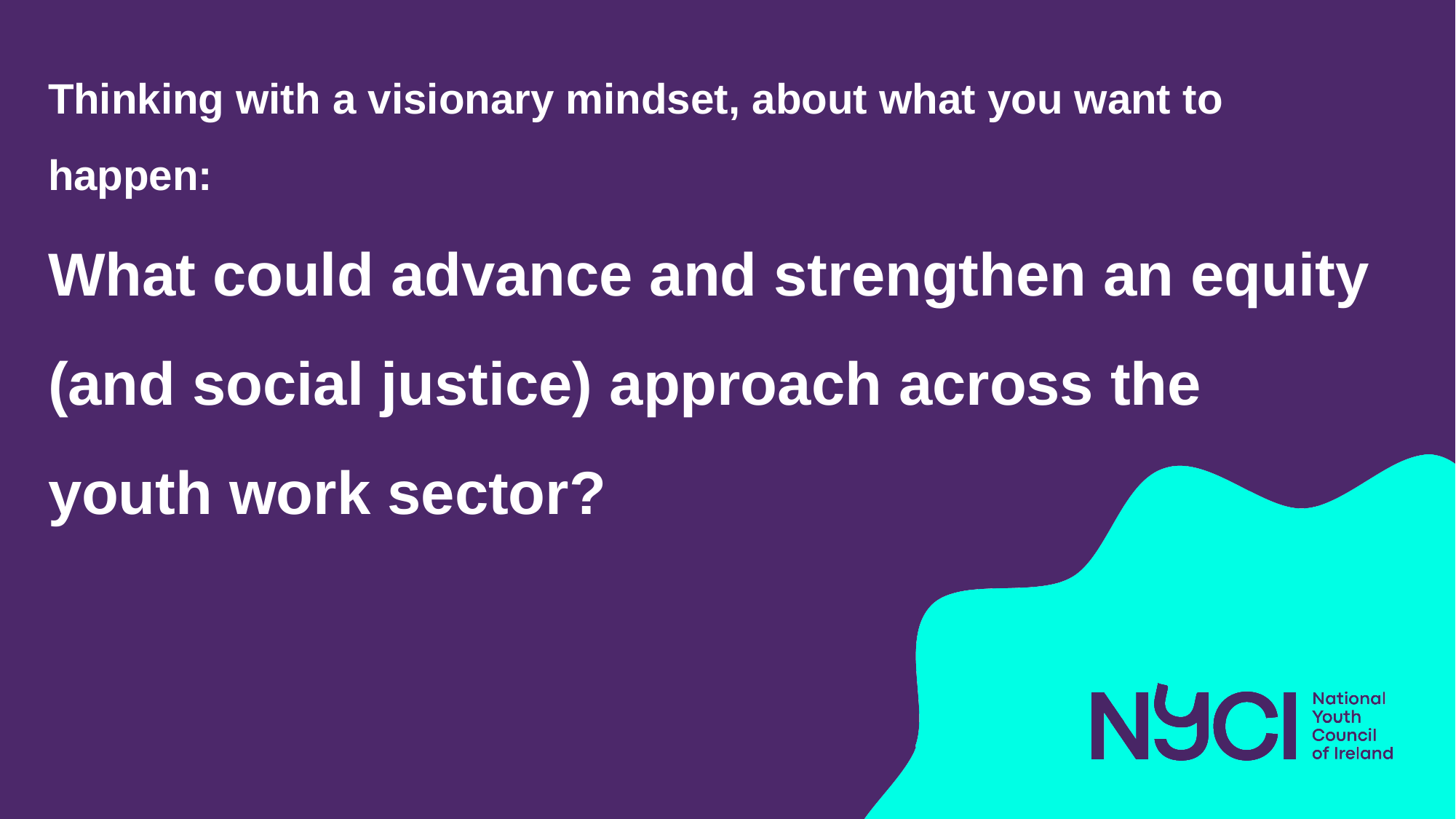

# Thinking with a visionary mindset, about what you want to happen: What could advance and strengthen an equity (and social justice) approach across the youth work sector?